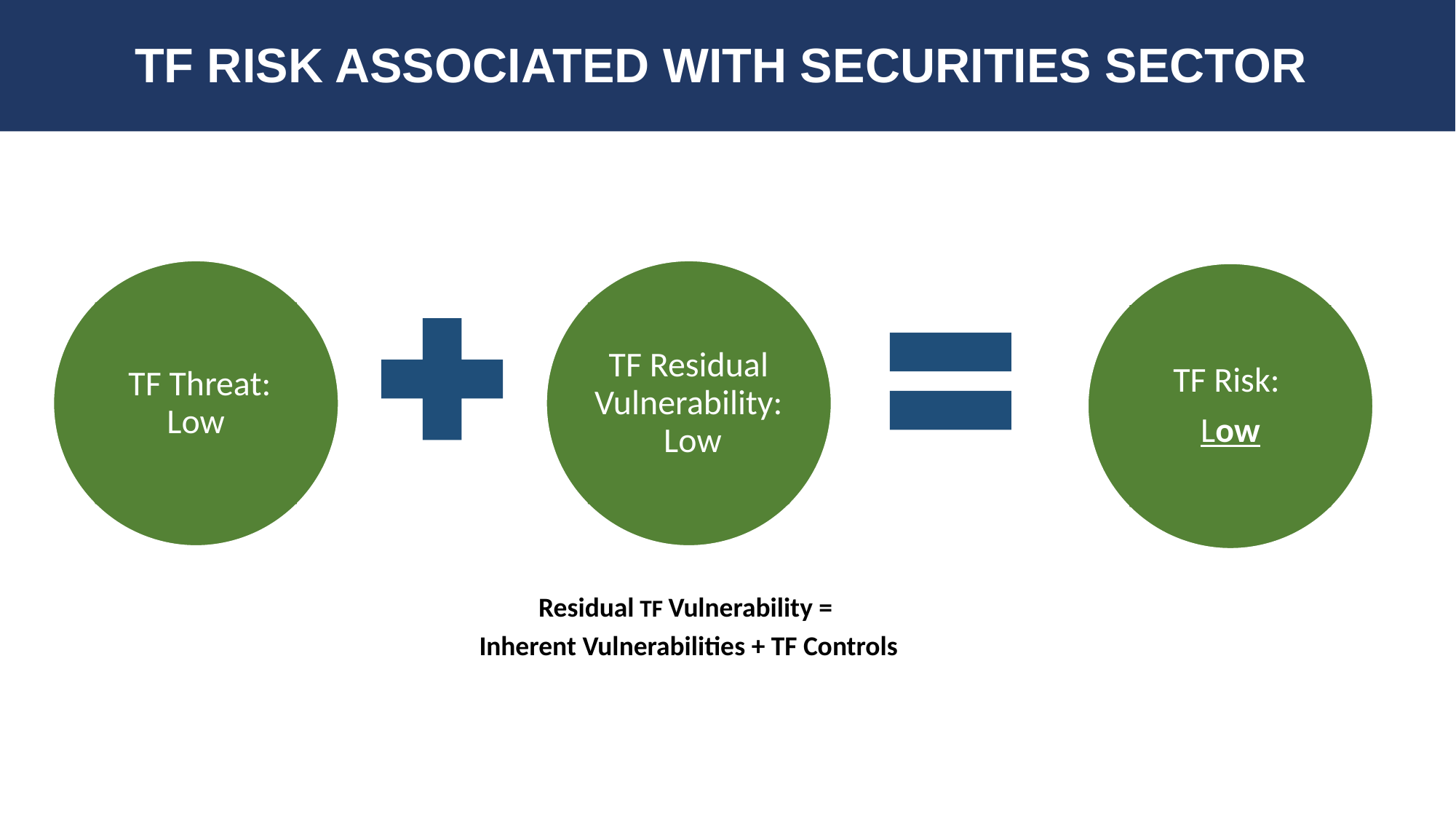

TF RISK ASSOCIATED WITH SECURITIES SECTOR

 TF Threat: Low

TF Residual Vulnerability:  Low

TF Risk:
Low

Residual TF Vulnerability =
Inherent Vulnerabilities + TF Controls